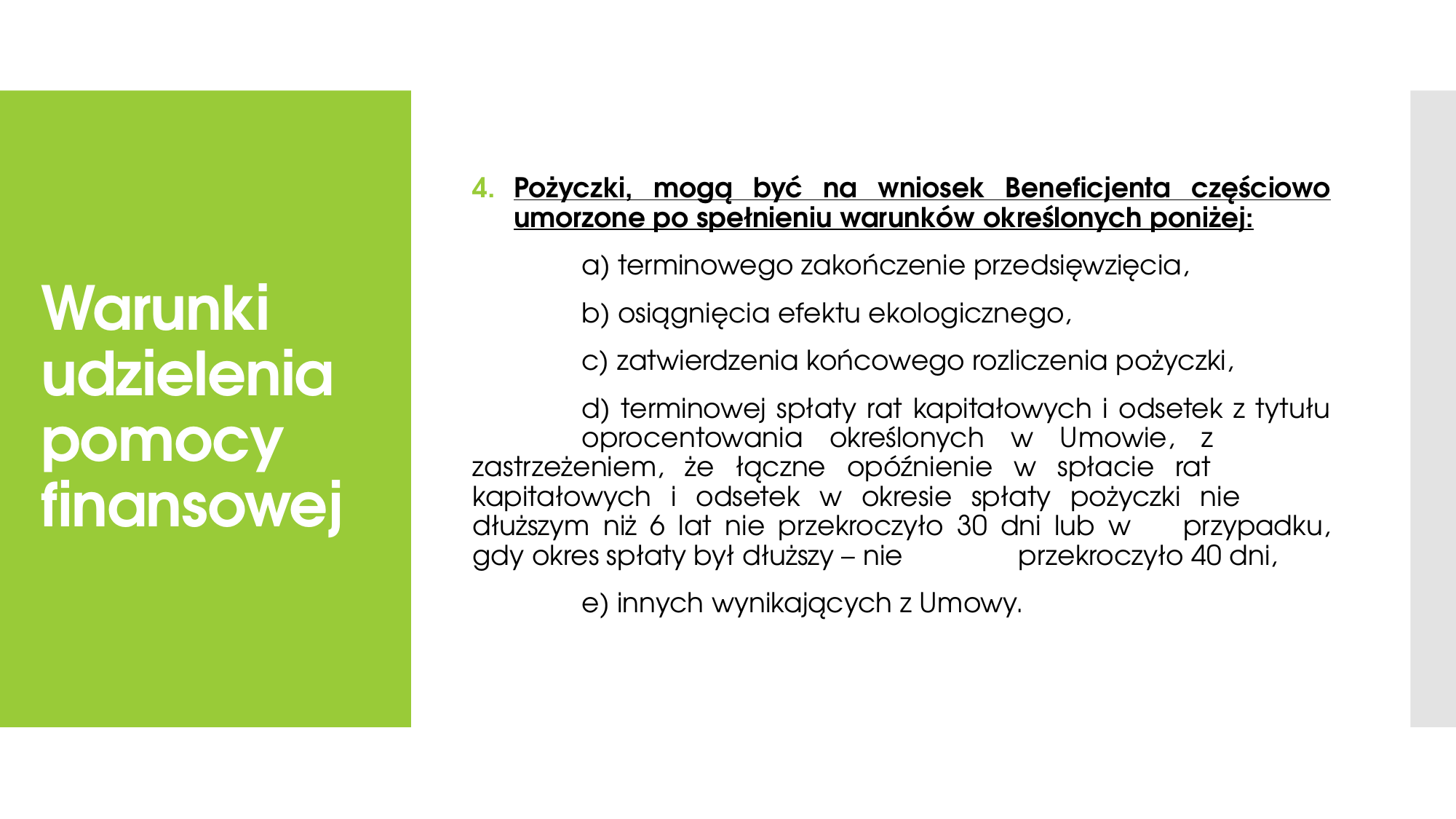

Pożyczki, mogą być na wniosek Beneficjenta częściowo umorzone po spełnieniu warunków określonych poniżej:
	a) terminowego zakończenie przedsięwzięcia,
	b) osiągnięcia efektu ekologicznego,
	c) zatwierdzenia końcowego rozliczenia pożyczki,
	d) terminowej spłaty rat kapitałowych i odsetek z tytułu 	oprocentowania określonych w Umowie, z 	zastrzeżeniem, że łączne opóźnienie w spłacie rat 	kapitałowych i odsetek w okresie spłaty pożyczki nie 	dłuższym niż 6 lat nie przekroczyło 30 dni lub w 	przypadku, gdy okres spłaty był dłuższy – nie 	przekroczyło 40 dni,
	e) innych wynikających z Umowy.
# Warunki udzielenia pomocy finansowej